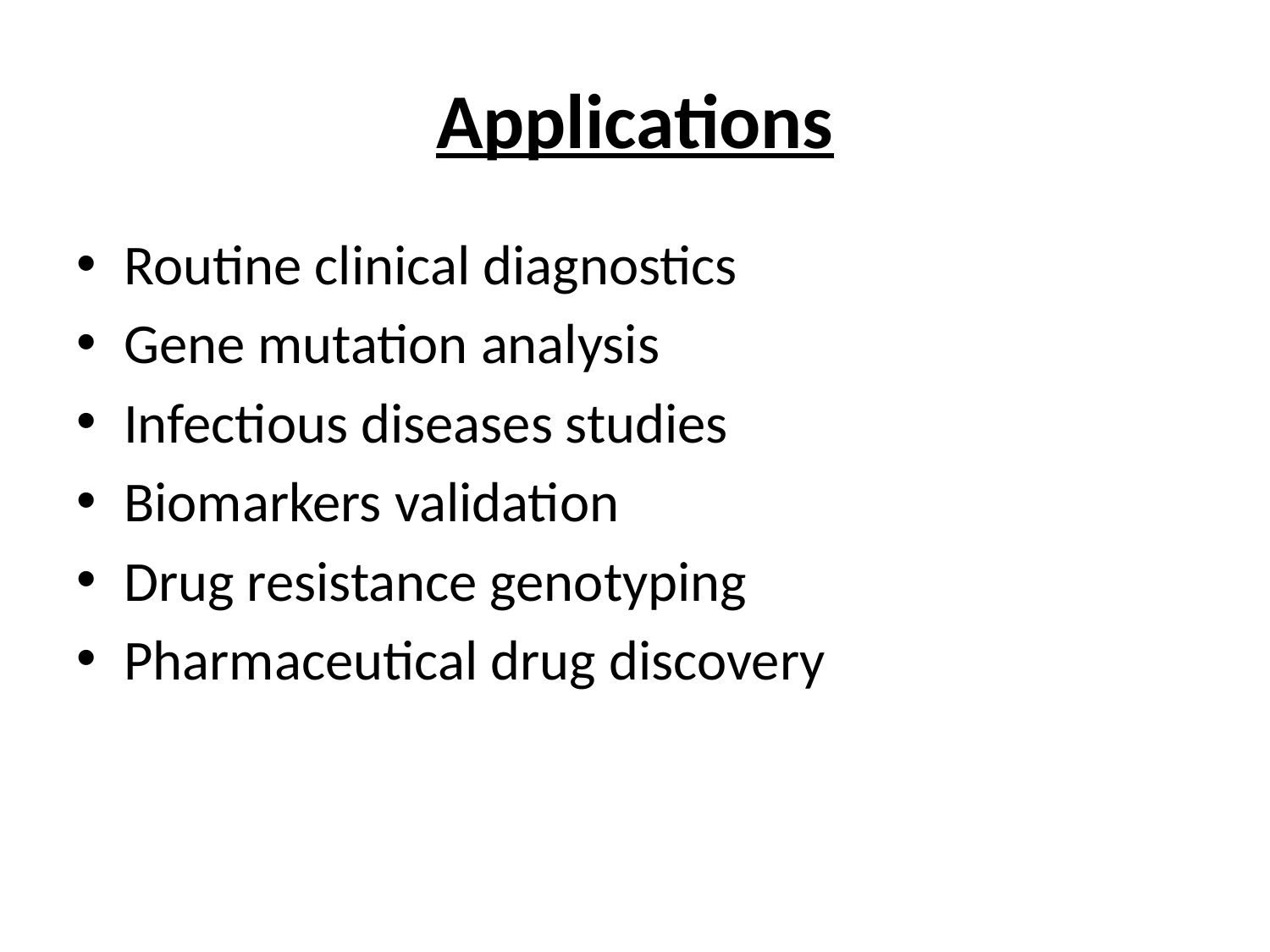

# Applications
Routine clinical diagnostics
Gene mutation analysis
Infectious diseases studies
Biomarkers validation
Drug resistance genotyping
Pharmaceutical drug discovery